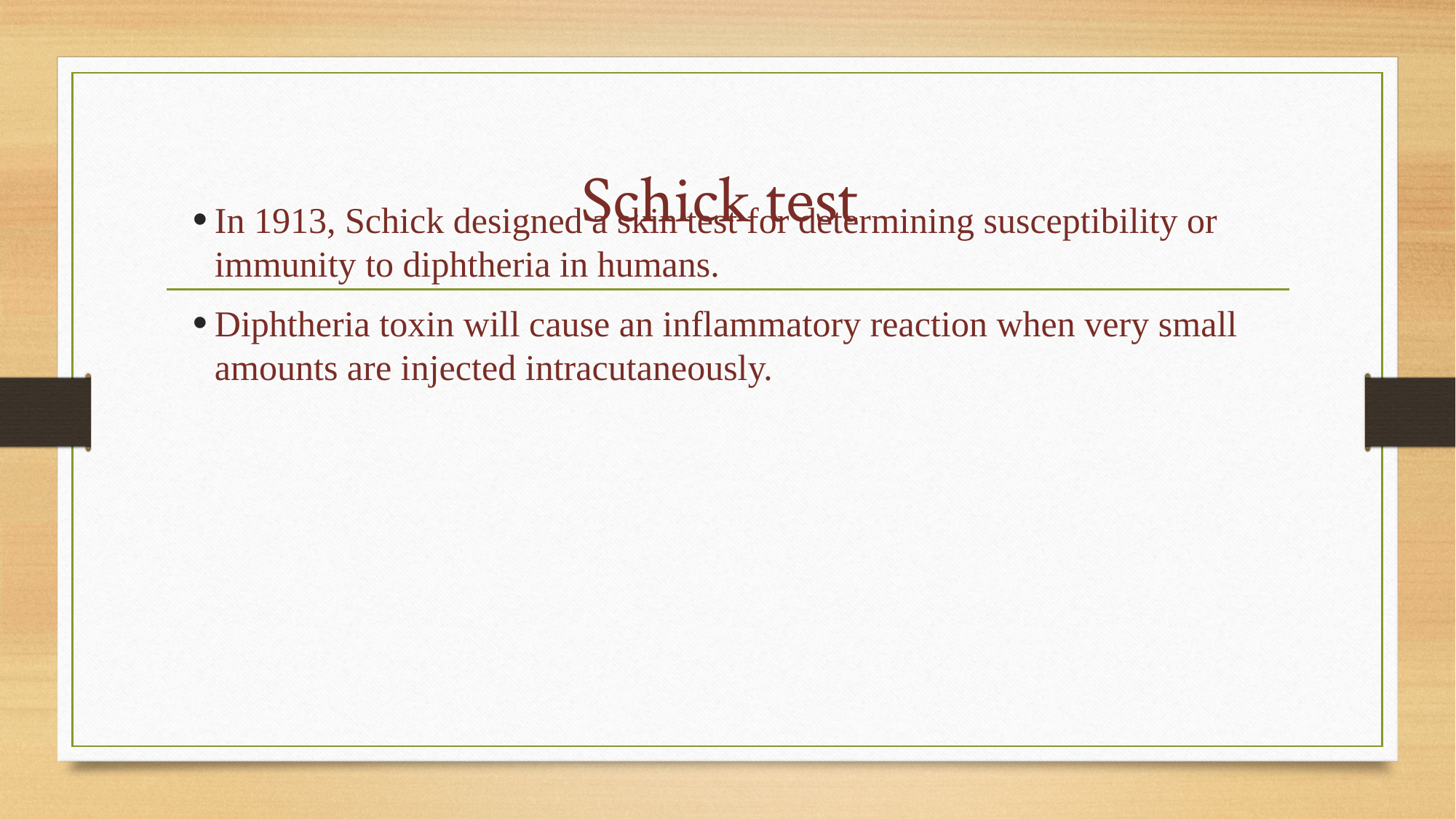

# Schick test
In 1913, Schick designed a skin test for determining susceptibility or immunity to diphtheria in humans.
Diphtheria toxin will cause an inflammatory reaction when very small amounts are injected intracutaneously.